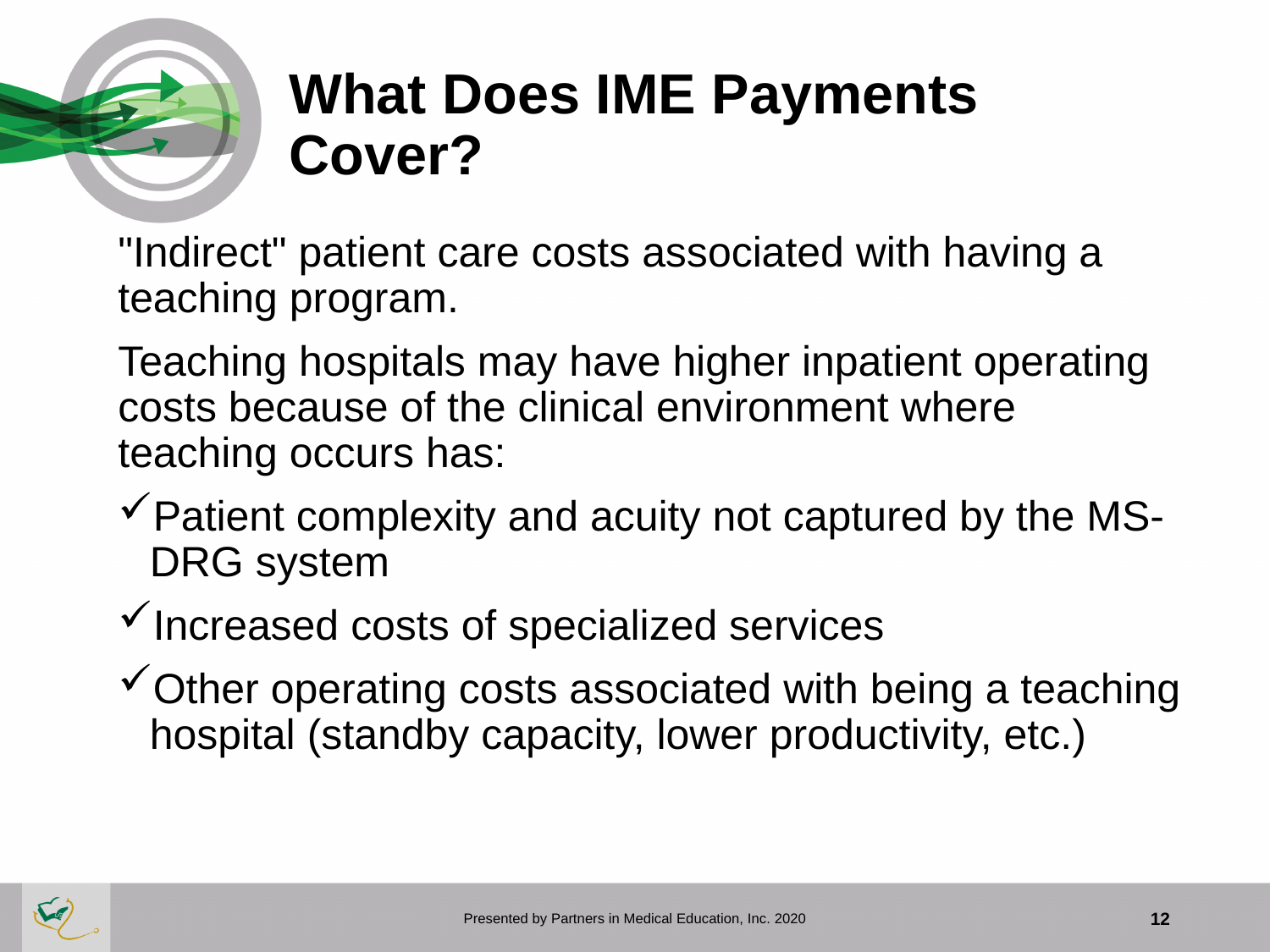

# What Does IME Payments Cover?
"Indirect" patient care costs associated with having a teaching program.
Teaching hospitals may have higher inpatient operating costs because of the clinical environment where teaching occurs has:
Patient complexity and acuity not captured by the MS-DRG system
Increased costs of specialized services
Other operating costs associated with being a teaching hospital (standby capacity, lower productivity, etc.)

Presented by Partners in Medical Education, Inc. 2020
12